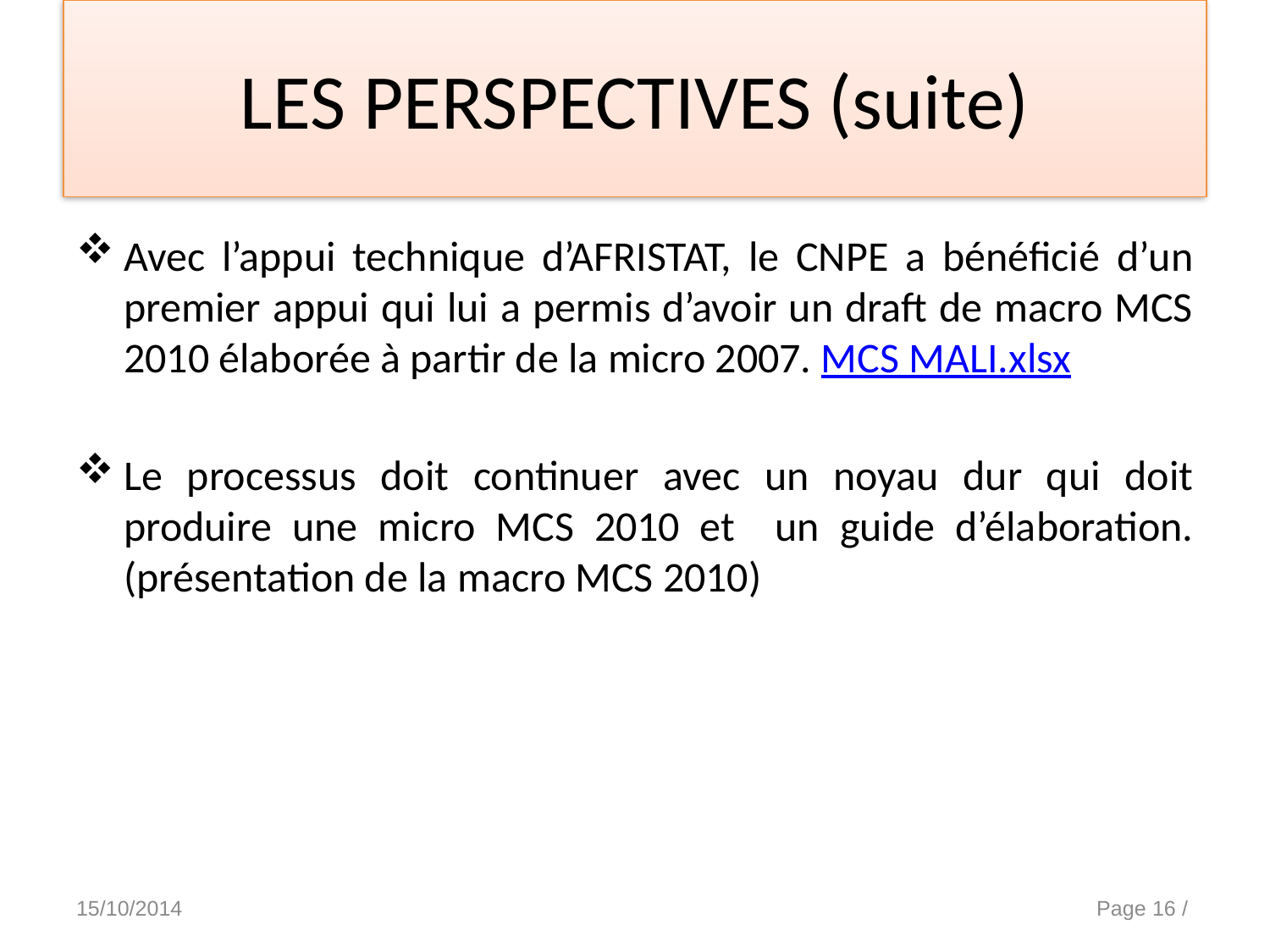

# LES PERSPECTIVES (suite)
Avec l’appui technique d’AFRISTAT, le CNPE a bénéficié d’un premier appui qui lui a permis d’avoir un draft de macro MCS 2010 élaborée à partir de la micro 2007. MCS MALI.xlsx

Le processus doit continuer avec un noyau dur qui doit produire une micro MCS 2010 et  un guide d’élaboration. (présentation de la macro MCS 2010)
15/10/2014
PRESENTATION DE LA MCS & DU MEGC DU MALI
Page 16 /